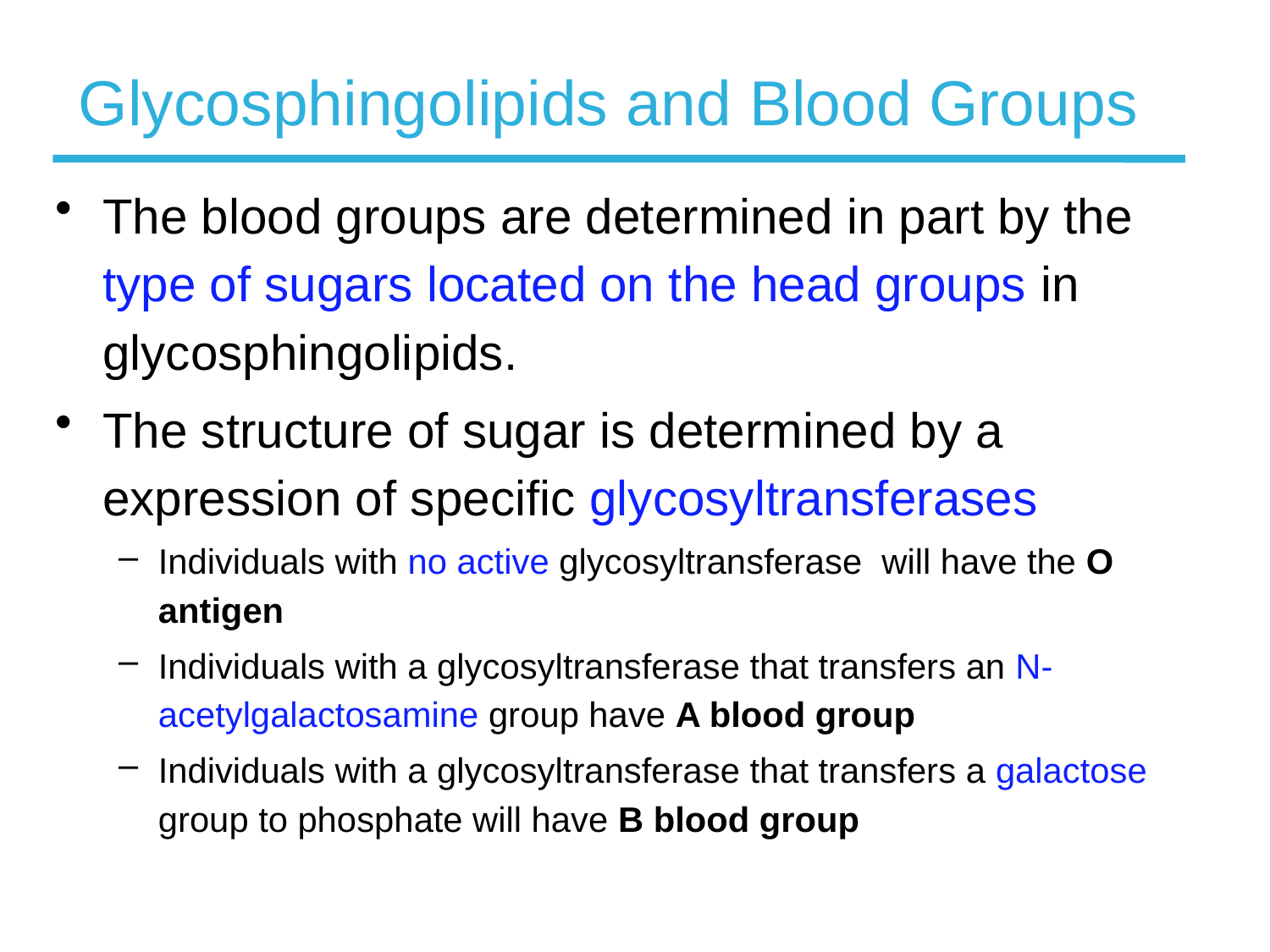

# Glycosphingolipids and Blood Groups

The blood groups are determined in part by the type of sugars located on the head groups in glycosphingolipids.
The structure of sugar is determined by a expression of specific glycosyltransferases
Individuals with no active glycosyltransferase  will have the O antigen
Individuals with a glycosyltransferase that transfers an N-acetylgalactosamine group have A blood group
Individuals with a glycosyltransferase that transfers a galactose group to phosphate will have B blood group